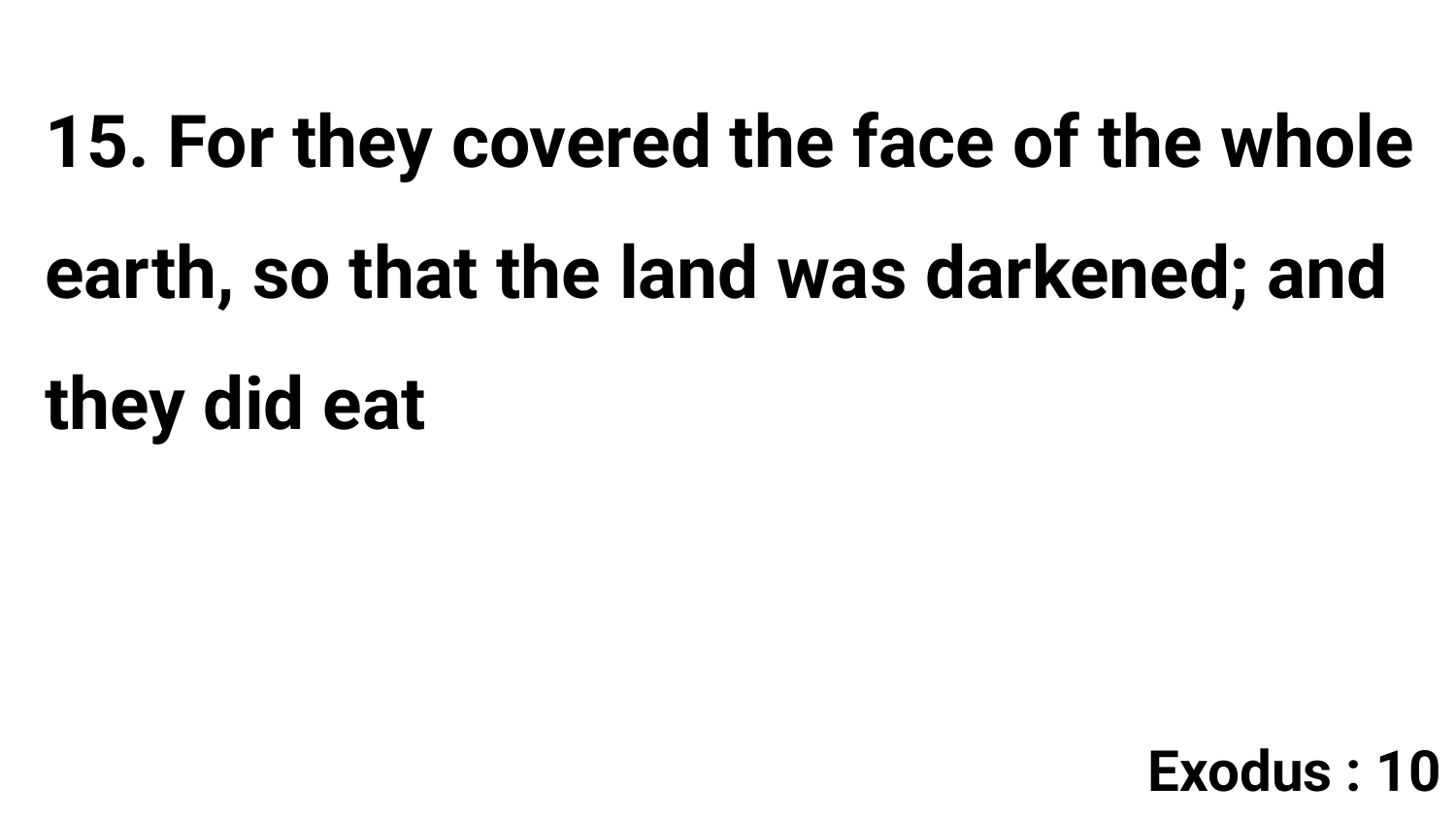

15. For they covered the face of the whole earth, so that the land was darkened; and they did eat
Exodus : 10